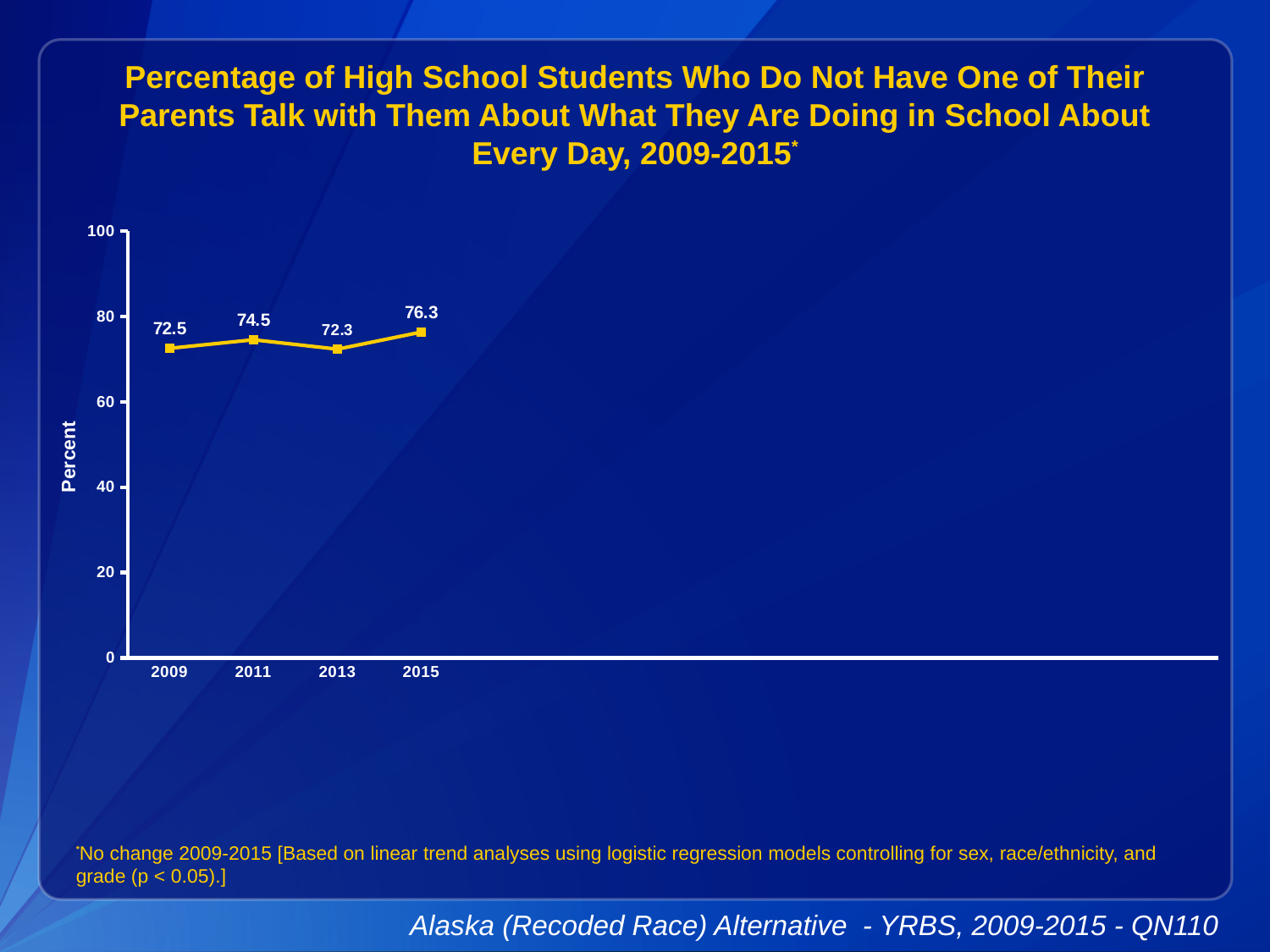

Percentage of High School Students Who Do Not Have One of Their Parents Talk with Them About What They Are Doing in School About Every Day, 2009-2015*

### Chart

| Category | Series 1 |
|---|---|
| 2009 | 72.5 |
| 2011 | 74.5 |
| 2013 | 72.3 |
| 2015 | 76.3 |
|  | None |
|  | None |
|  | None |
|  | None |
|  | None |
|  | None |
|  | None |
|  | None |
|  | None |
*No change 2009-2015 [Based on linear trend analyses using logistic regression models controlling for sex, race/ethnicity, and grade (p < 0.05).]
Alaska (Recoded Race) Alternative  - YRBS, 2009-2015 - QN110